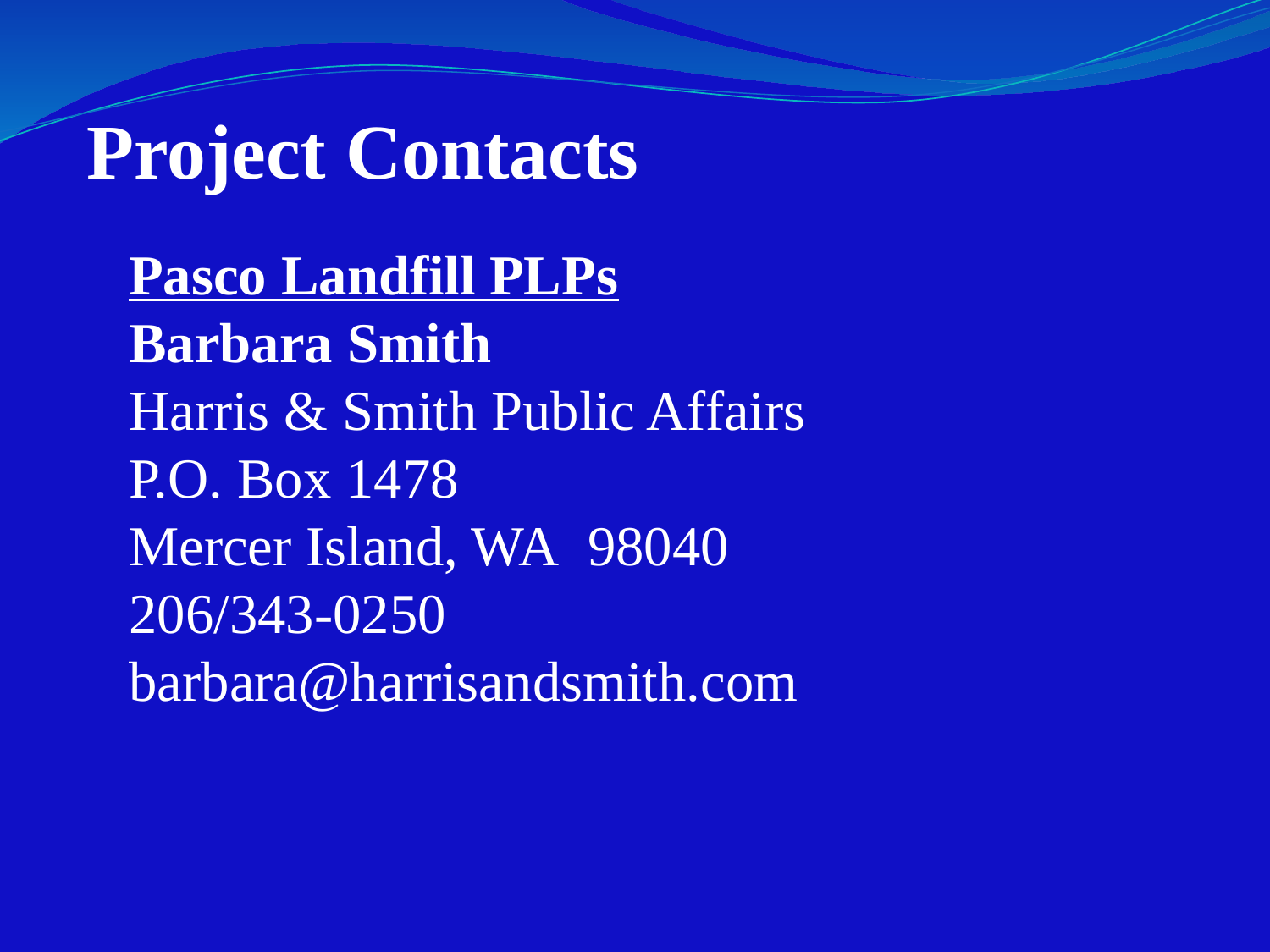

Project Contacts
Pasco Landfill PLPs
Barbara Smith
Harris & Smith Public Affairs
P.O. Box 1478
Mercer Island, WA  98040
206/343-0250
barbara@harrisandsmith.com